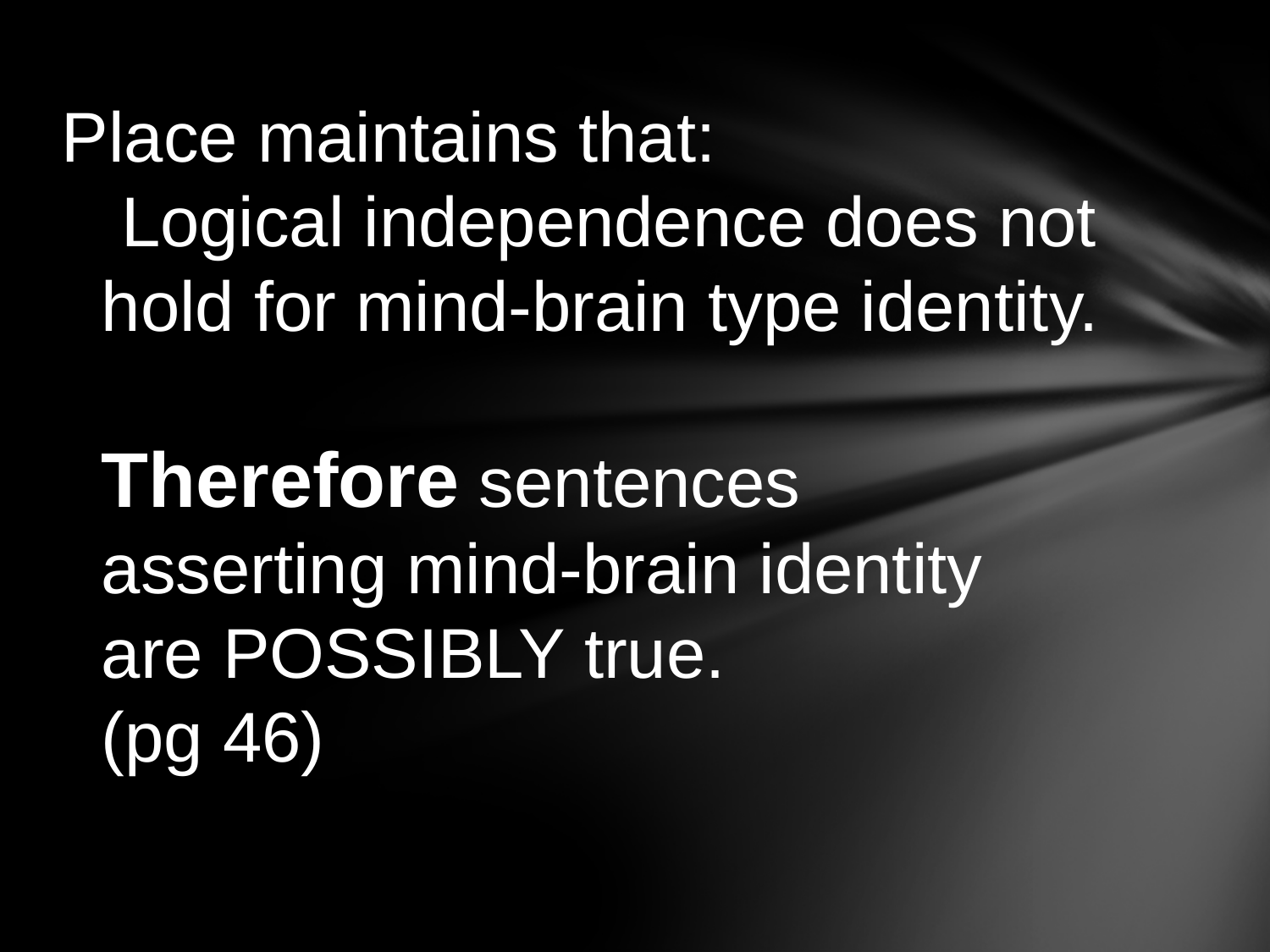

# Place maintains that: Logical independence does not hold for mind-brain type identity. Therefore sentences asserting mind-brain identity are POSSIBLY true. (pg 46)